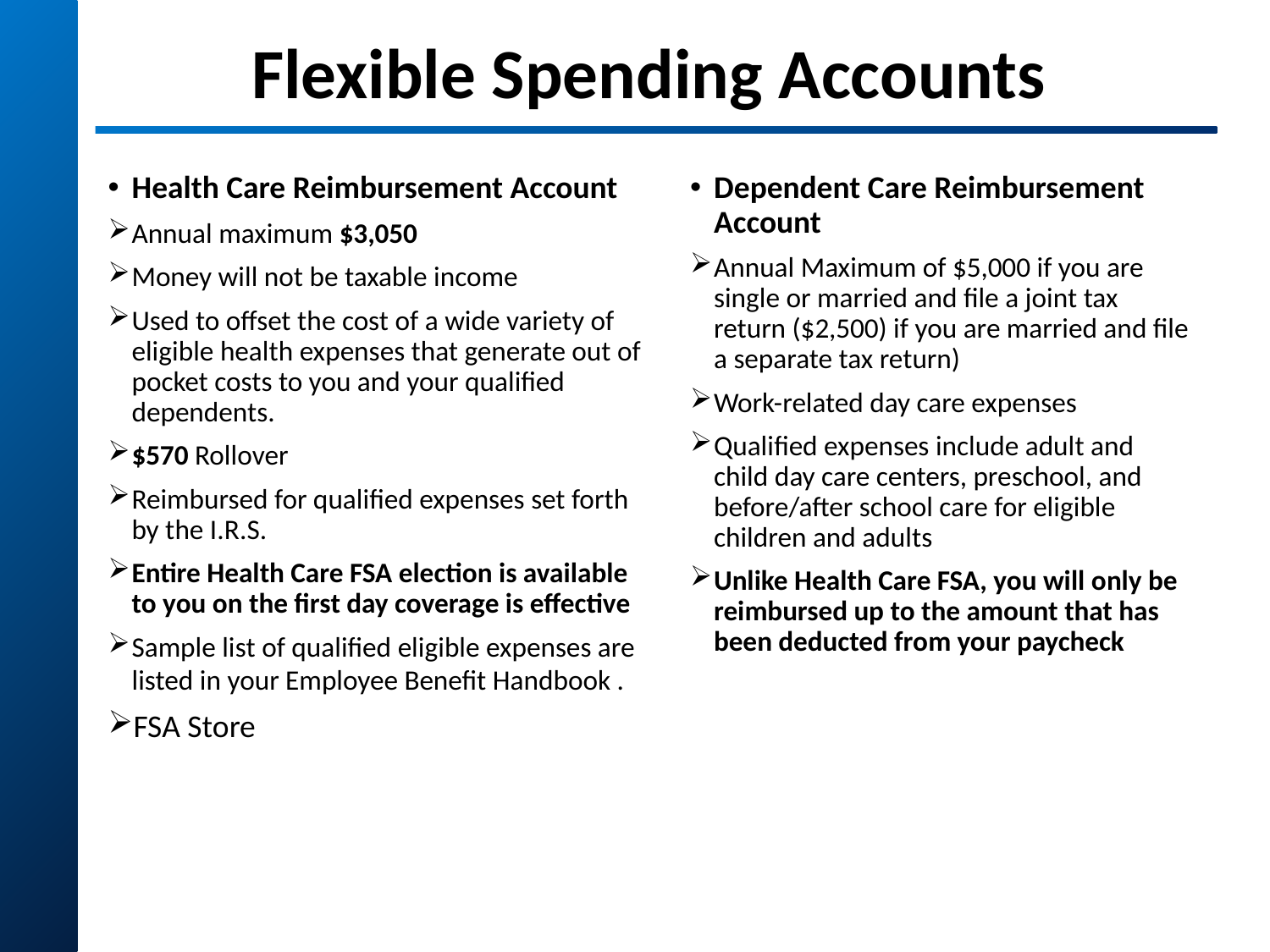

# Flexible Spending Accounts

Health Care Reimbursement Account
Annual maximum $3,050
Money will not be taxable income
Used to offset the cost of a wide variety of eligible health expenses that generate out of pocket costs to you and your qualified dependents.
$570 Rollover
Reimbursed for qualified expenses set forth by the I.R.S.
Entire Health Care FSA election is available to you on the first day coverage is effective
Sample list of qualified eligible expenses are listed in your Employee Benefit Handbook .
FSA Store
Dependent Care Reimbursement Account
Annual Maximum of $5,000 if you are single or married and file a joint tax return ($2,500) if you are married and file a separate tax return)
Work-related day care expenses
Qualified expenses include adult and child day care centers, preschool, and before/after school care for eligible children and adults
Unlike Health Care FSA, you will only be reimbursed up to the amount that has been deducted from your paycheck